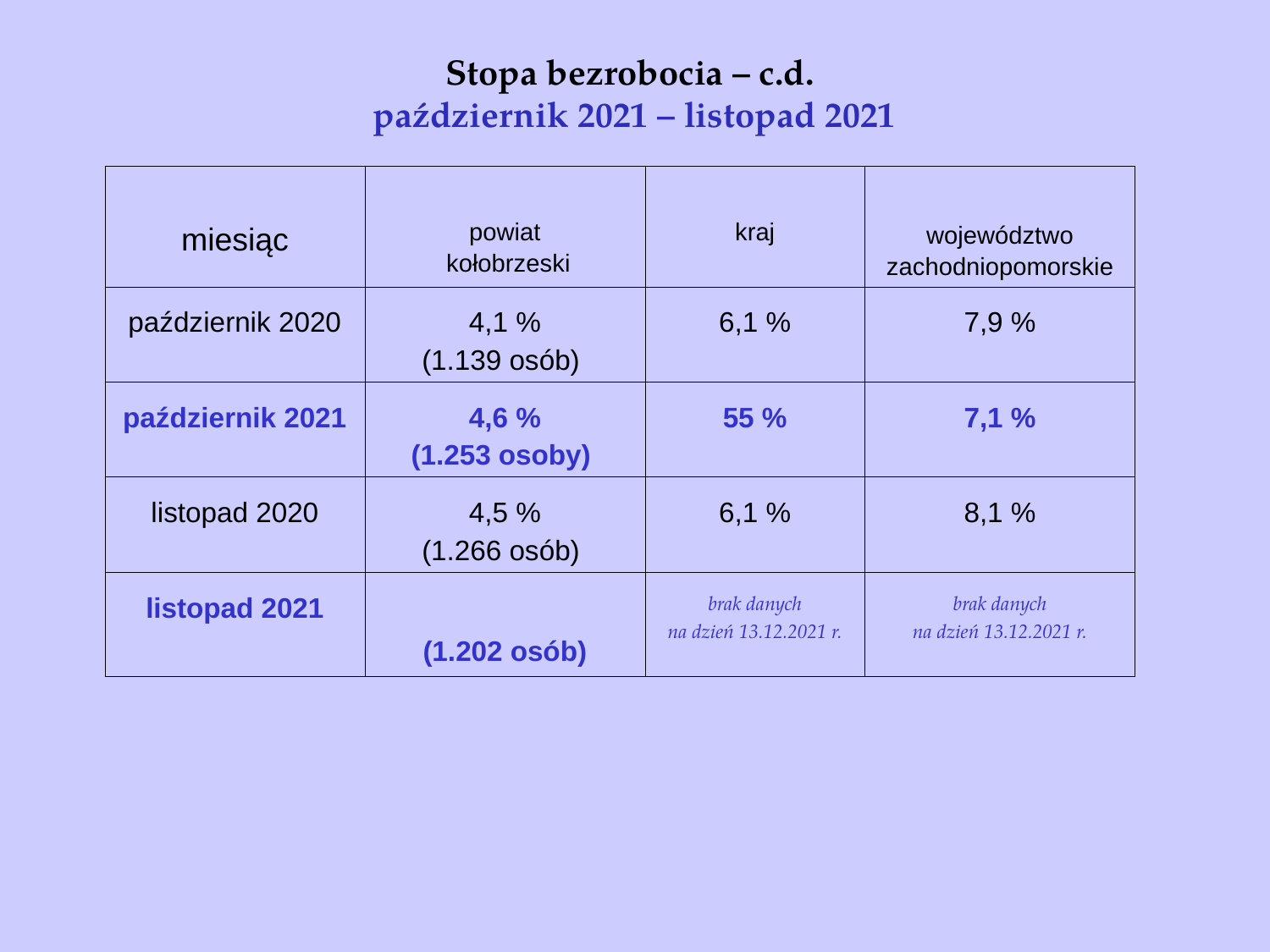

# Stopa bezrobocia – c.d. październik 2021 – listopad 2021
| miesiąc | powiat kołobrzeski | kraj | województwo zachodniopomorskie |
| --- | --- | --- | --- |
| październik 2020 | 4,1 % (1.139 osób) | 6,1 % | 7,9 % |
| październik 2021 | 4,6 % (1.253 osoby) | 55 % | 7,1 % |
| listopad 2020 | 4,5 % (1.266 osób) | 6,1 % | 8,1 % |
| listopad 2021 | (1.202 osób) | brak danych na dzień 13.12.2021 r. | brak danych na dzień 13.12.2021 r. |